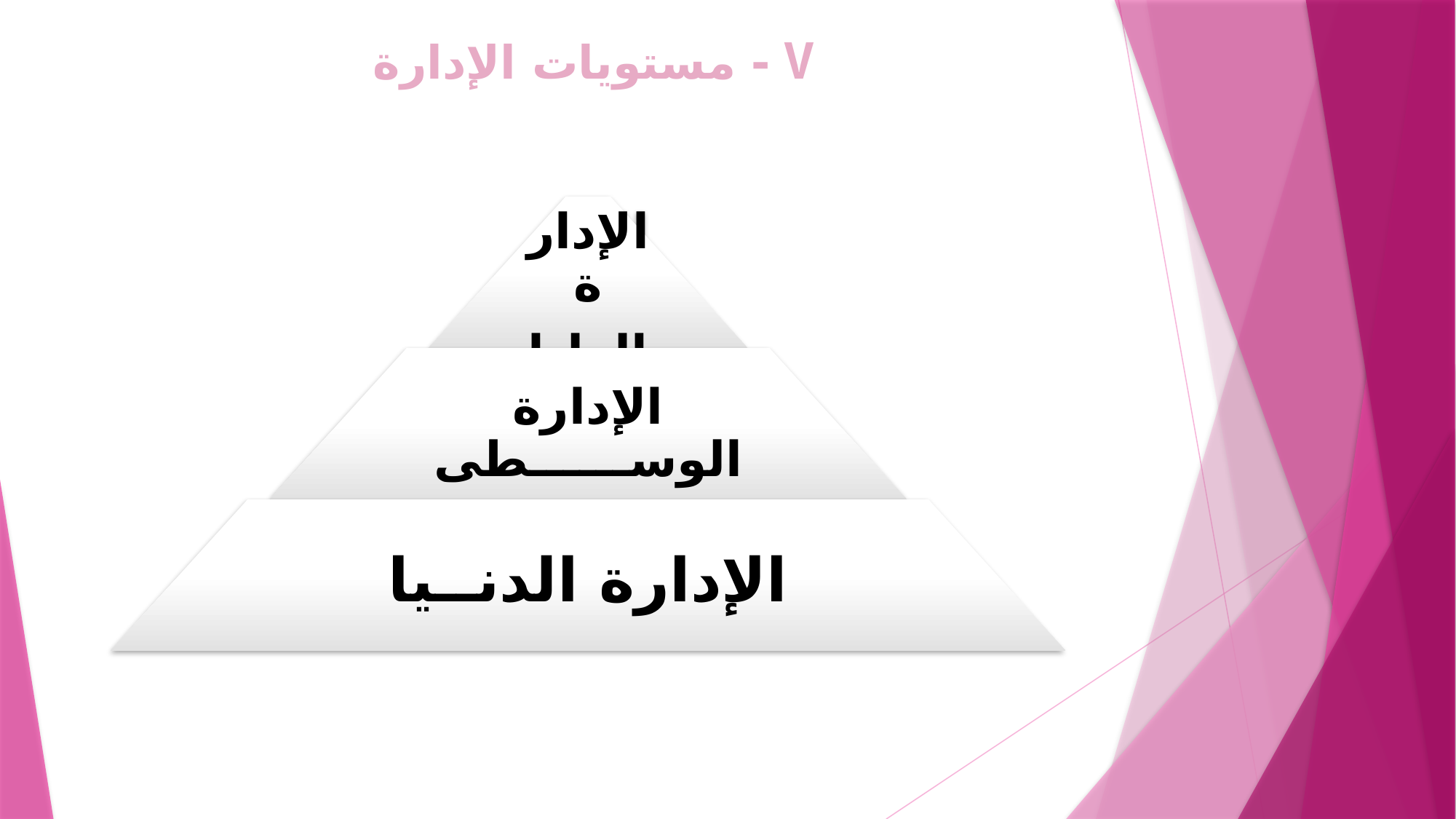

# V - مستويات الإدارة
الإدارة
العليا
الإدارة الوســــــطى
الإدارة الدنــيا